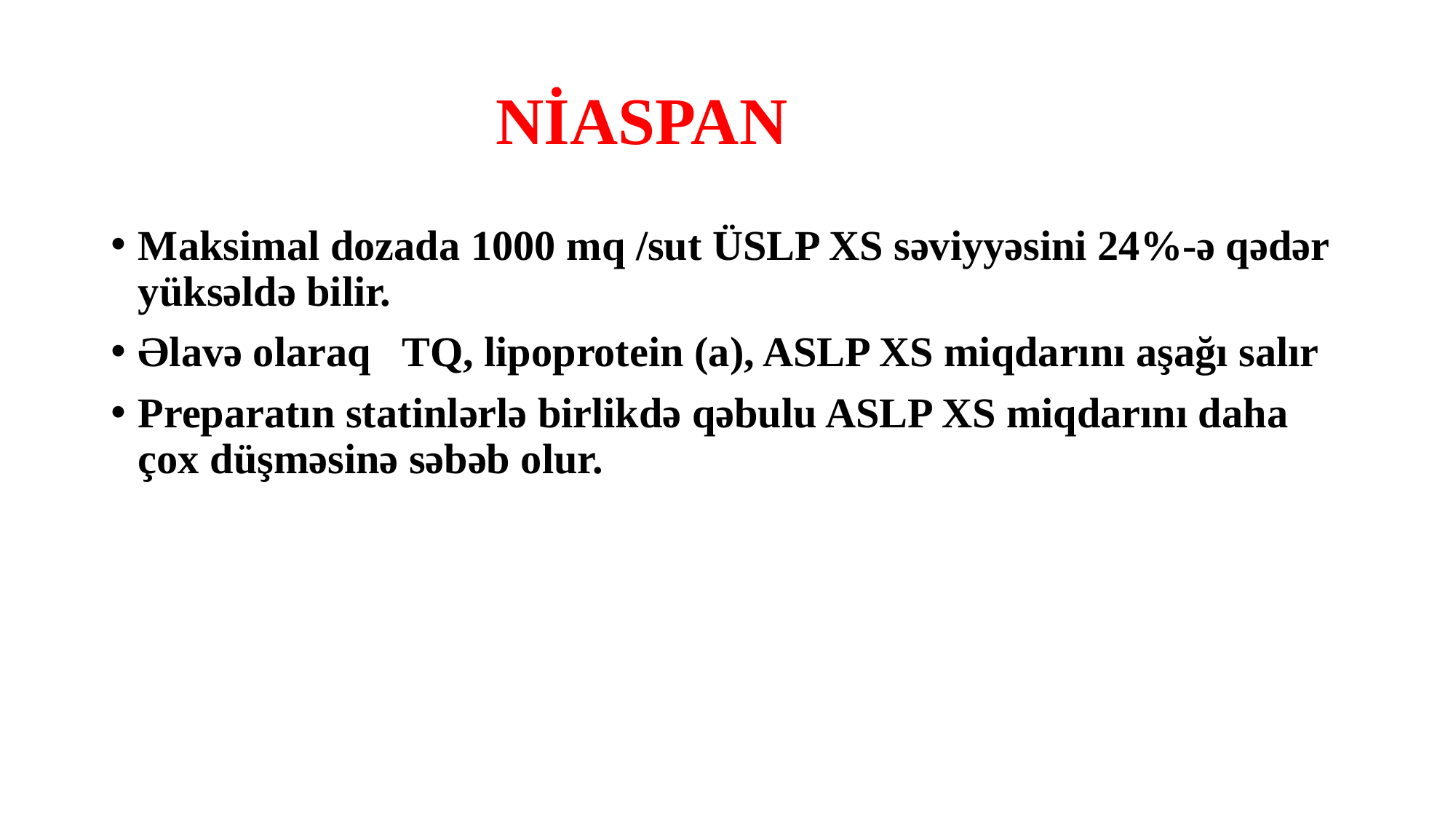

# NİASPAN
Maksimal dozada 1000 mq /sut ÜSLP XS səviyyəsini 24%-ə qədər yüksəldə bilir.
Əlavə olaraq   TQ, lipoprotein (a), ASLP XS miqdarını aşağı salır
Preparatın statinlərlə birlikdə qəbulu ASLP XS miqdarını daha çox düşməsinə səbəb olur.